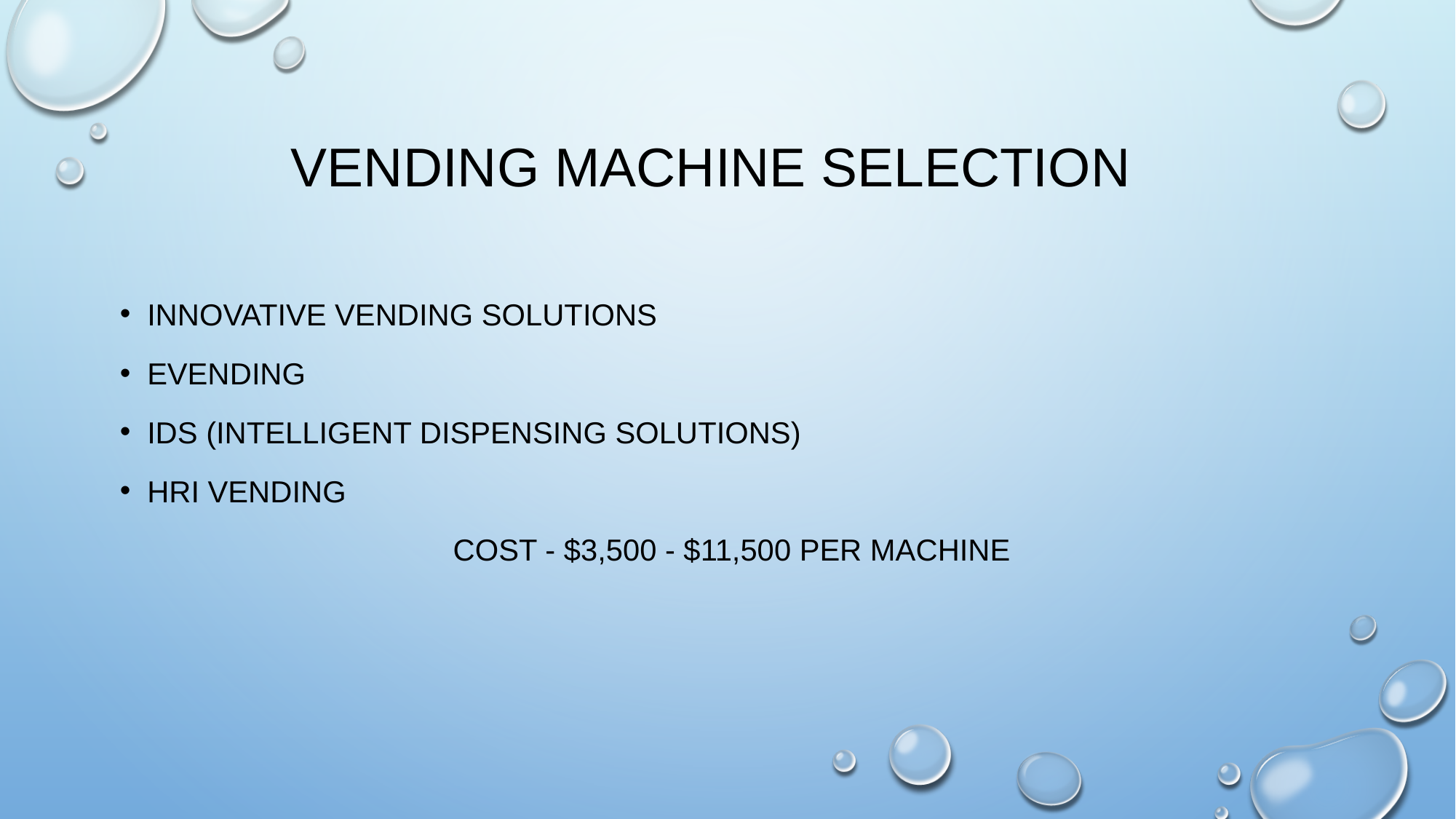

# Vending machine selection
Innovative vending solutions
Evending
IDS (intelligent dispensing solutions)
HRI Vending
 Cost - $3,500 - $11,500 per machine